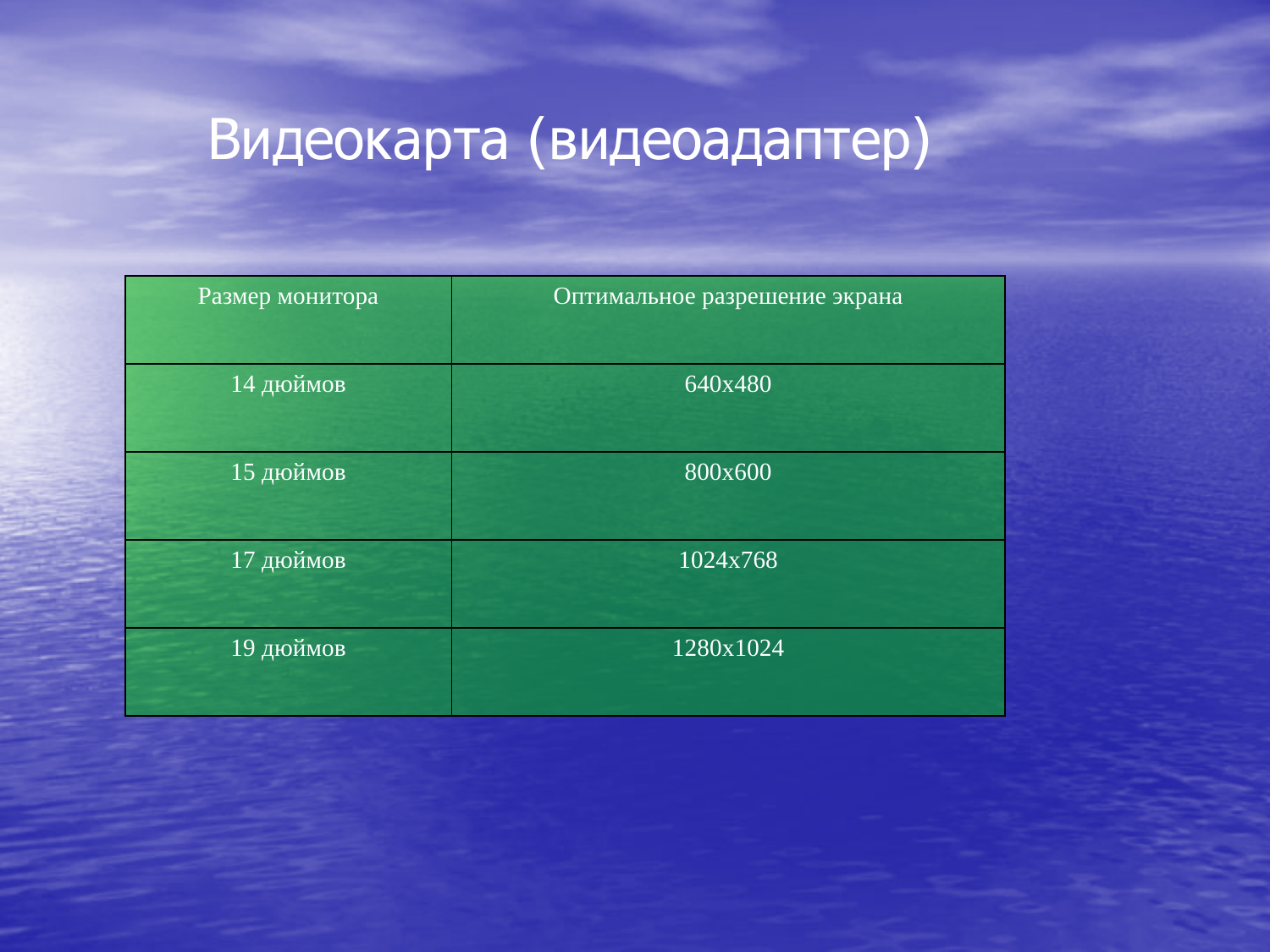

Видеокарта (видеоадаптер)
| Размер монитора | Оптимальное разрешение экрана |
| --- | --- |
| 14 дюймов | 640х480 |
| 15 дюймов | 800х600 |
| 17 дюймов | 1024х768 |
| 19 дюймов | 1280х1024 |